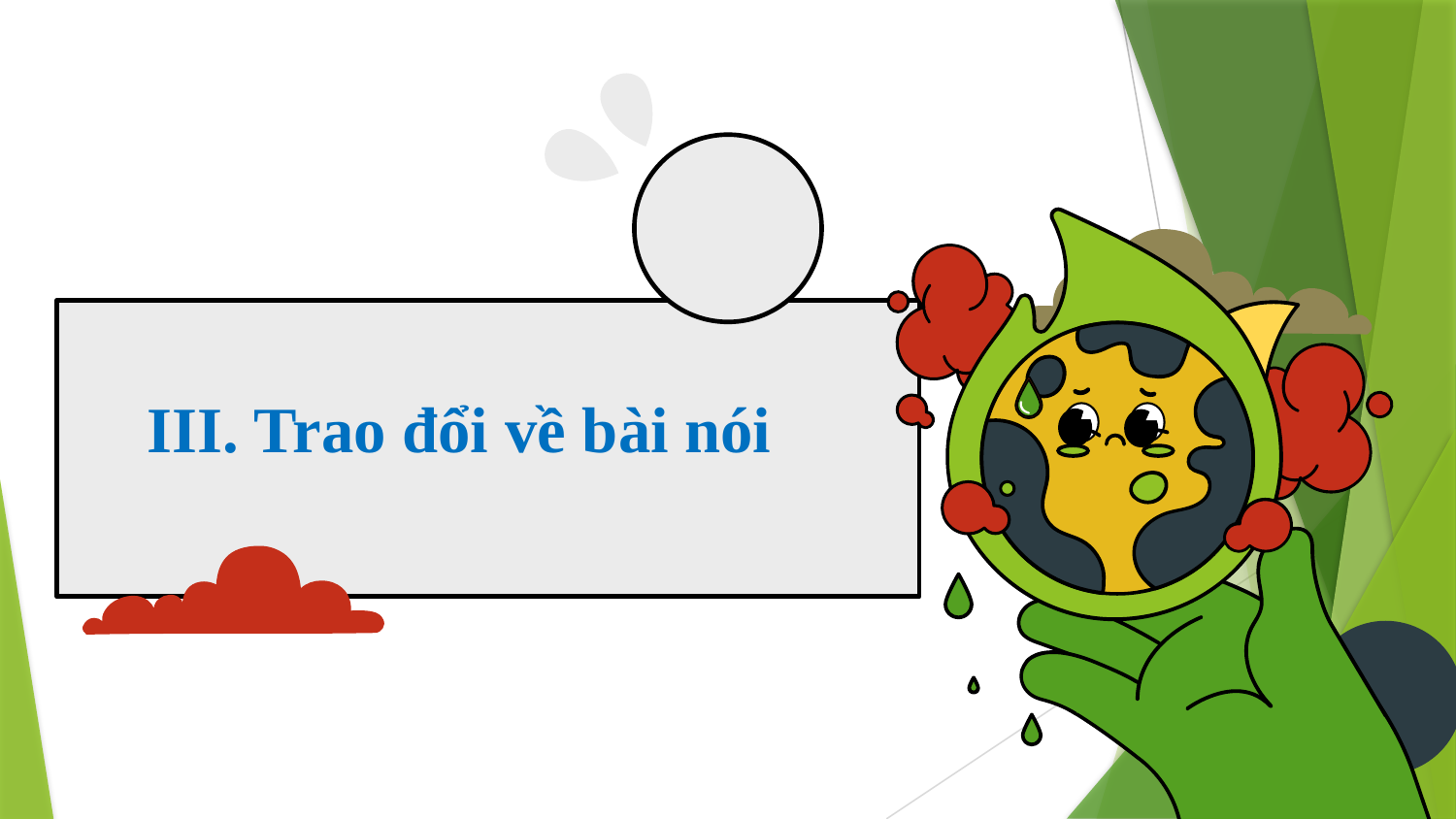

03

# III. Trao đổi về bài nói